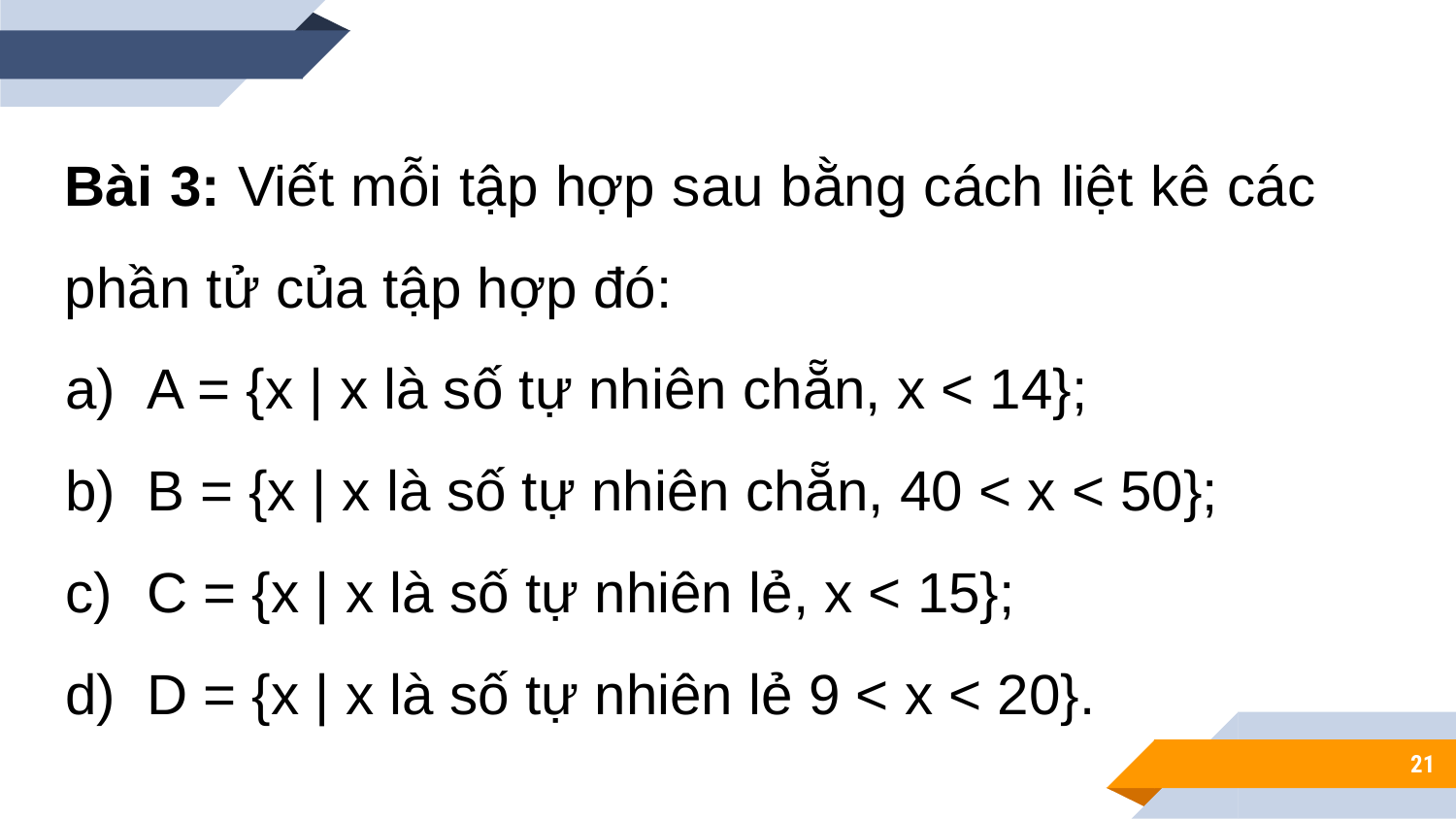

Bài 3: Viết mỗi tập hợp sau bằng cách liệt kê các phần tử của tập hợp đó:
A = {x | x là số tự nhiên chẵn, x < 14};
B = {x | x là số tự nhiên chẵn, 40 < x < 50};
C = {x | x là số tự nhiên lẻ, x < 15};
D = {x | x là số tự nhiên lẻ 9 < x < 20}.
21